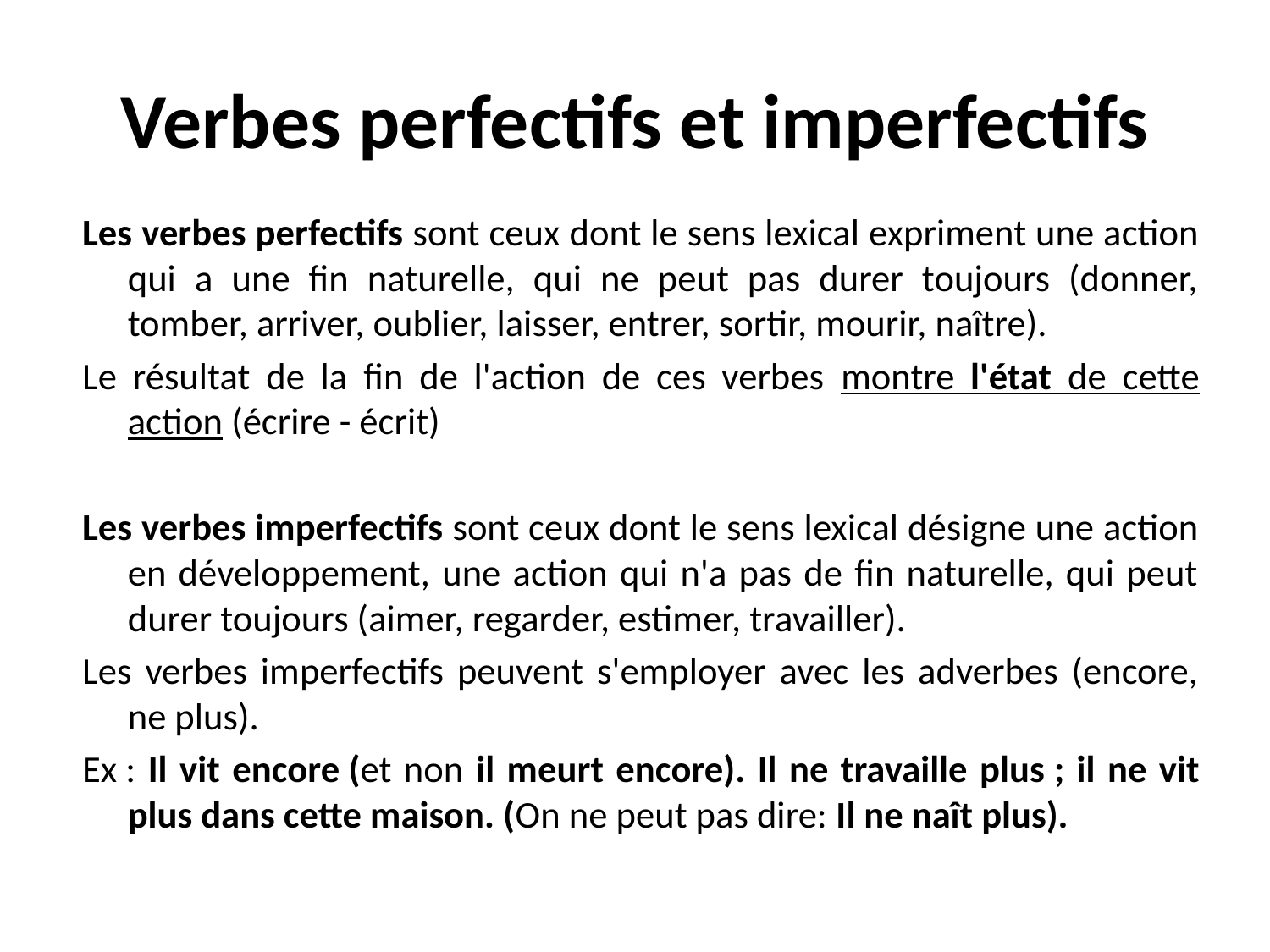

# Verbes perfectifs et imperfectifs

Les verbes perfectifs sont ceux dont le sens lexical expriment une action qui a une fin naturelle, qui ne peut pas durer toujours (donner, tomber, arriver, oublier, laisser, entrer, sortir, mourir, naître).
Le résultat de la fin de l'action de ces verbes montre l'état de cette action (écrire - écrit)

Les verbes imperfectifs sont ceux dont le sens lexical désigne une action en développement, une action qui n'a pas de fin naturelle, qui peut durer toujours (aimer, regarder, estimer, travailler).
Les verbes imperfectifs peuvent s'employer avec les adverbes (encore, ne plus).
Ex : Il vit encore (et non il meurt encore). Il ne travaille plus ; il ne vit plus dans cette maison. (On ne peut pas dire: Il ne naît plus).